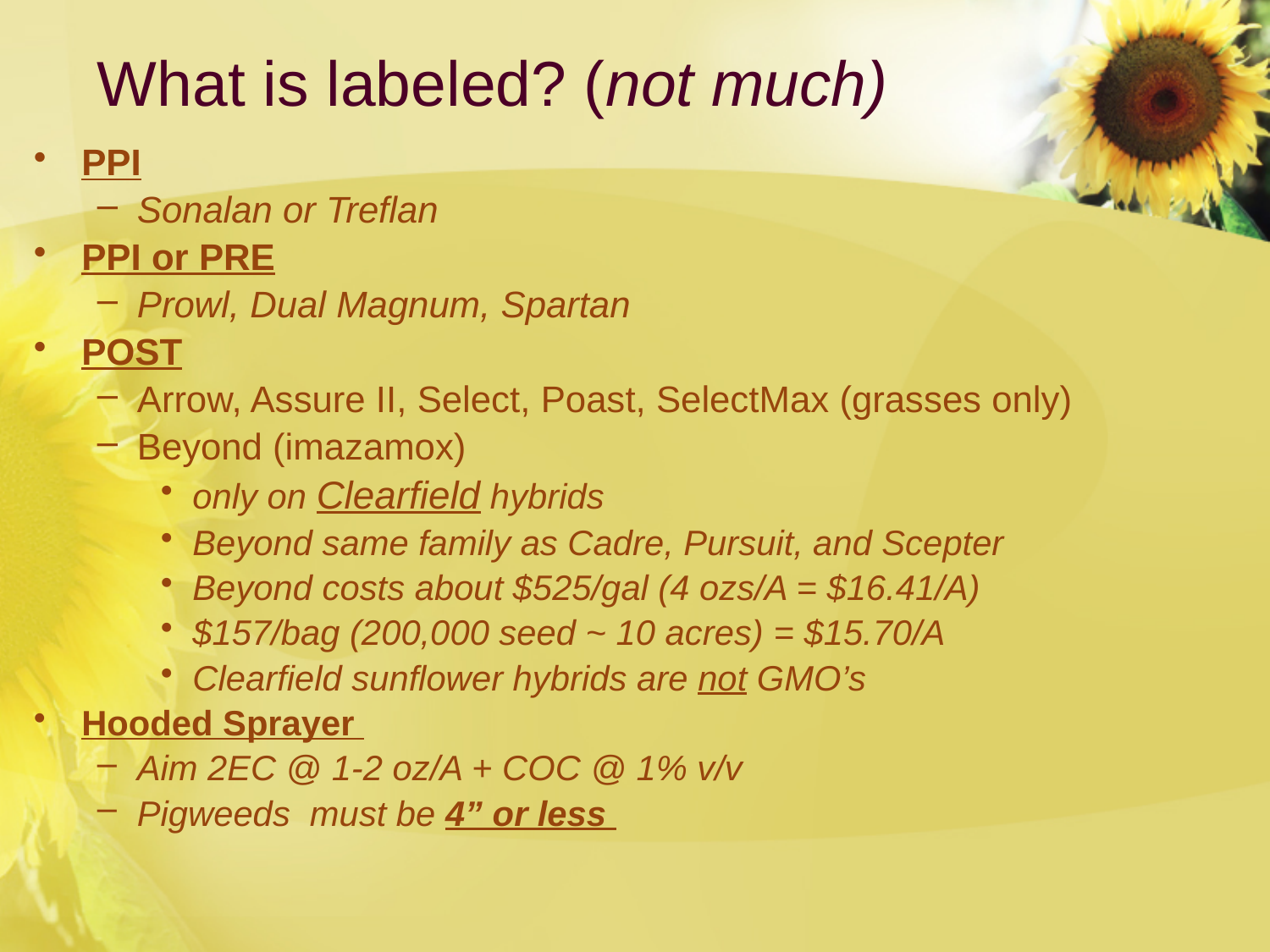

# What is labeled? (not much)
PPI
Sonalan or Treflan
PPI or PRE
Prowl, Dual Magnum, Spartan
POST
Arrow, Assure II, Select, Poast, SelectMax (grasses only)
Beyond (imazamox)
only on Clearfield hybrids
Beyond same family as Cadre, Pursuit, and Scepter
Beyond costs about $525/gal (4 ozs/A = $16.41/A)
$157/bag (200,000 seed ~ 10 acres) = $15.70/A
Clearfield sunflower hybrids are not GMO’s
Hooded Sprayer
Aim 2EC @ 1-2 oz/A + COC @ 1% v/v
Pigweeds  must be 4” or less